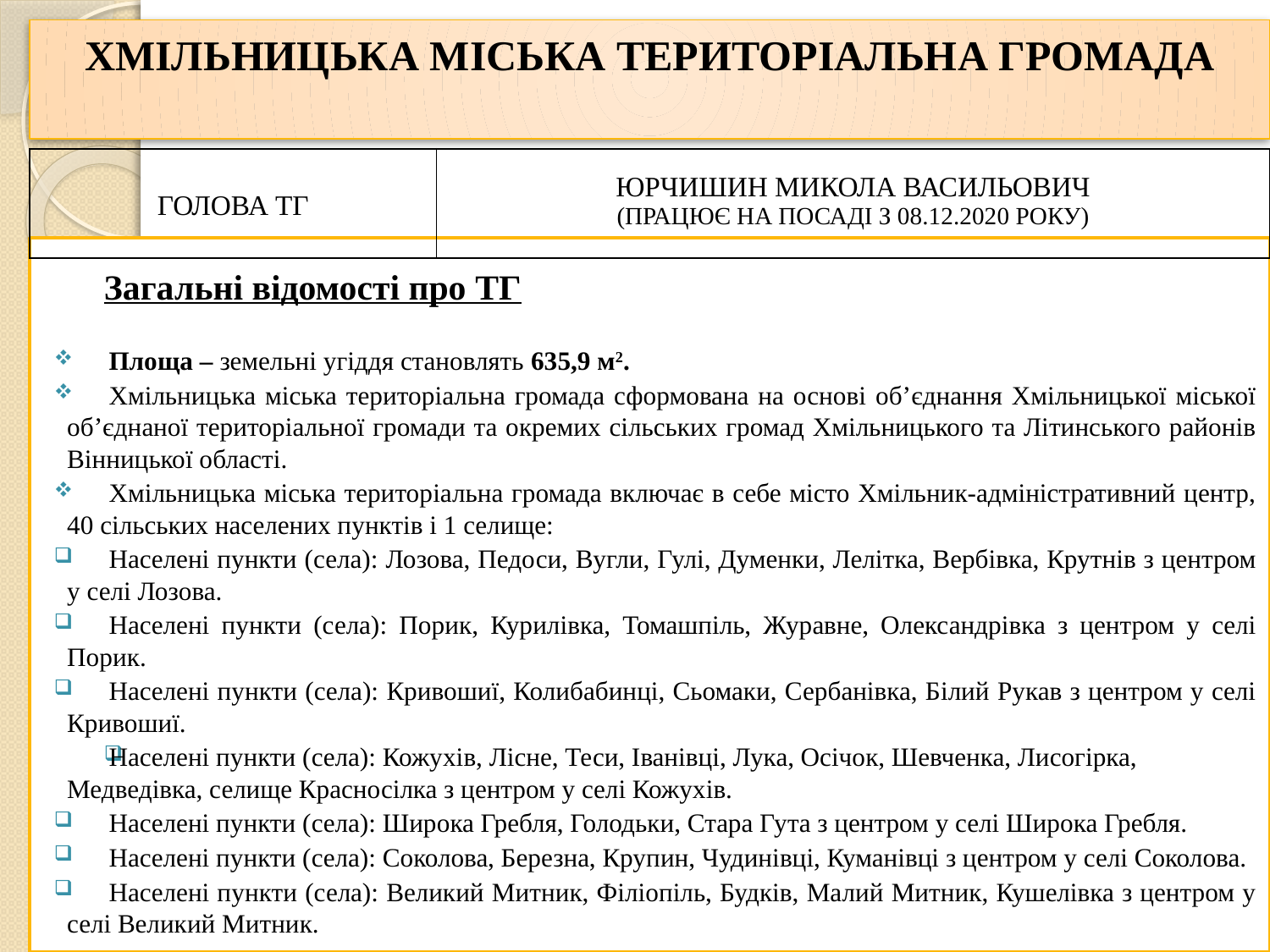

# ХМІЛЬНИЦЬКА МІСЬКА ТЕРИТОРІАЛЬНА ГРОМАДА
| Голова ТГ | Юрчишин Микола Васильович (працює на посаді з 08.12.2020 року) |
| --- | --- |

Загальні відомості про ТГ

Площа – земельні угіддя становлять 635,9 м2.
Хмільницька міська територіальна громада сформована на основі об’єднання Хмільницької міської об’єднаної територіальної громади та окремих сільських громад Хмільницького та Літинського районів Вінницької області.
Хмільницька міська територіальна громада включає в себе місто Хмільник-адміністративний центр, 40 сільських населених пунктів і 1 селище:
Населені пункти (села): Лозова, Педоси, Вугли, Гулі, Думенки, Лелітка, Вербівка, Крутнів з центром у селі Лозова.
Населені пункти (села): Порик, Курилівка, Томашпіль, Журавне, Олександрівка з центром у селі Порик.
Населені пункти (села): Кривошиї, Колибабинці, Сьомаки, Сербанівка, Білий Рукав з центром у селі Кривошиї.
Населені пункти (села): Кожухів, Лісне, Теси, Іванівці, Лука, Осічок, Шевченка, Лисогірка, Медведівка, селище Красносілка з центром у селі Кожухів.
Населені пункти (села): Широка Гребля, Голодьки, Стара Гута з центром у селі Широка Гребля.
Населені пункти (села): Соколова, Березна, Крупин, Чудинівці, Куманівці з центром у селі Соколова.
Населені пункти (села): Великий Митник, Філіопіль, Будків, Малий Митник, Кушелівка з центром у селі Великий Митник.